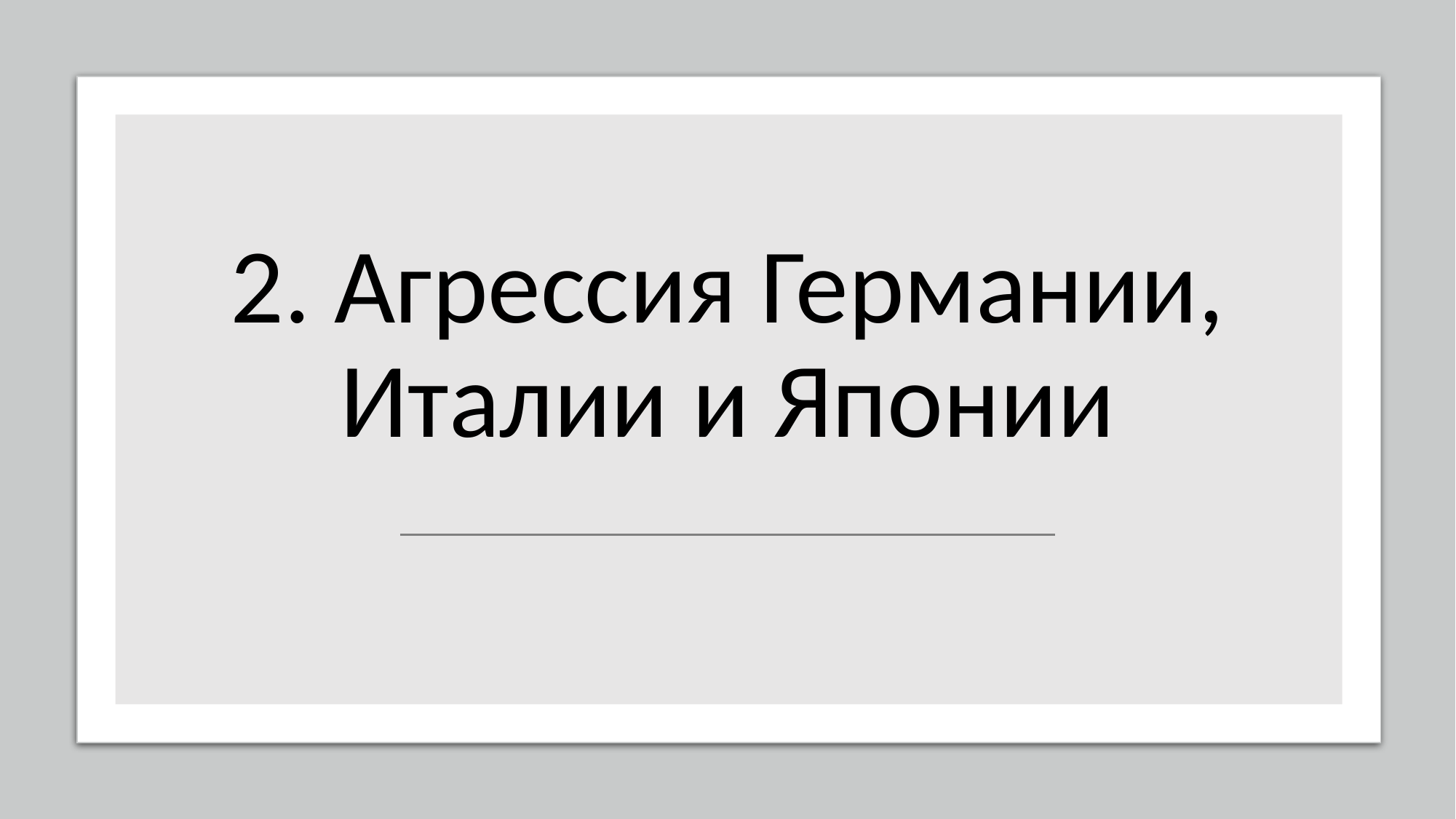

# 2. Агрессия Германии, Италии и Японии